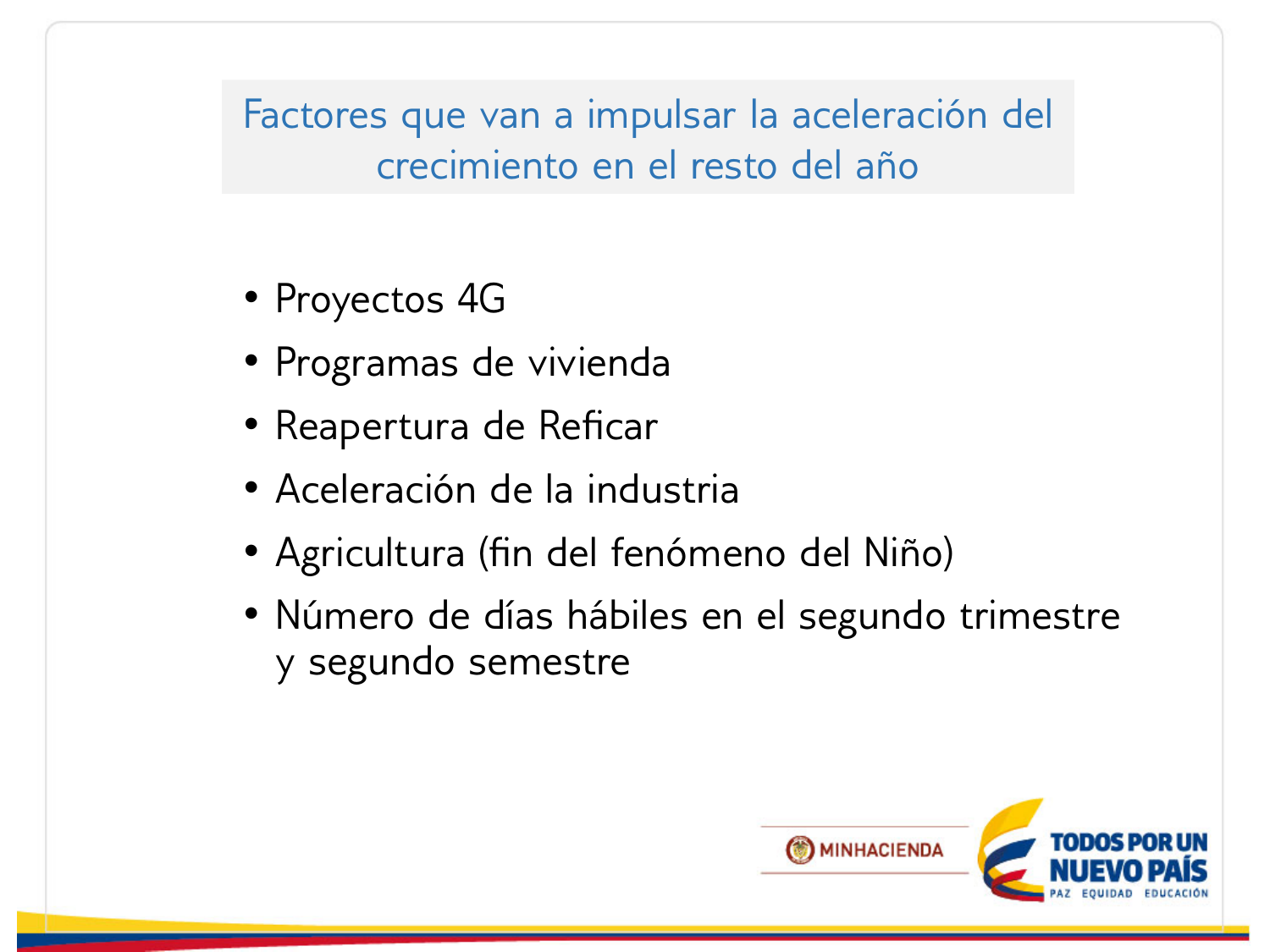

Factores que van a impulsar la aceleración del crecimiento en el resto del año
Proyectos 4G
Programas de vivienda
Reapertura de Reficar
Aceleración de la industria
Agricultura (fin del fenómeno del Niño)
Número de días hábiles en el segundo trimestre y segundo semestre